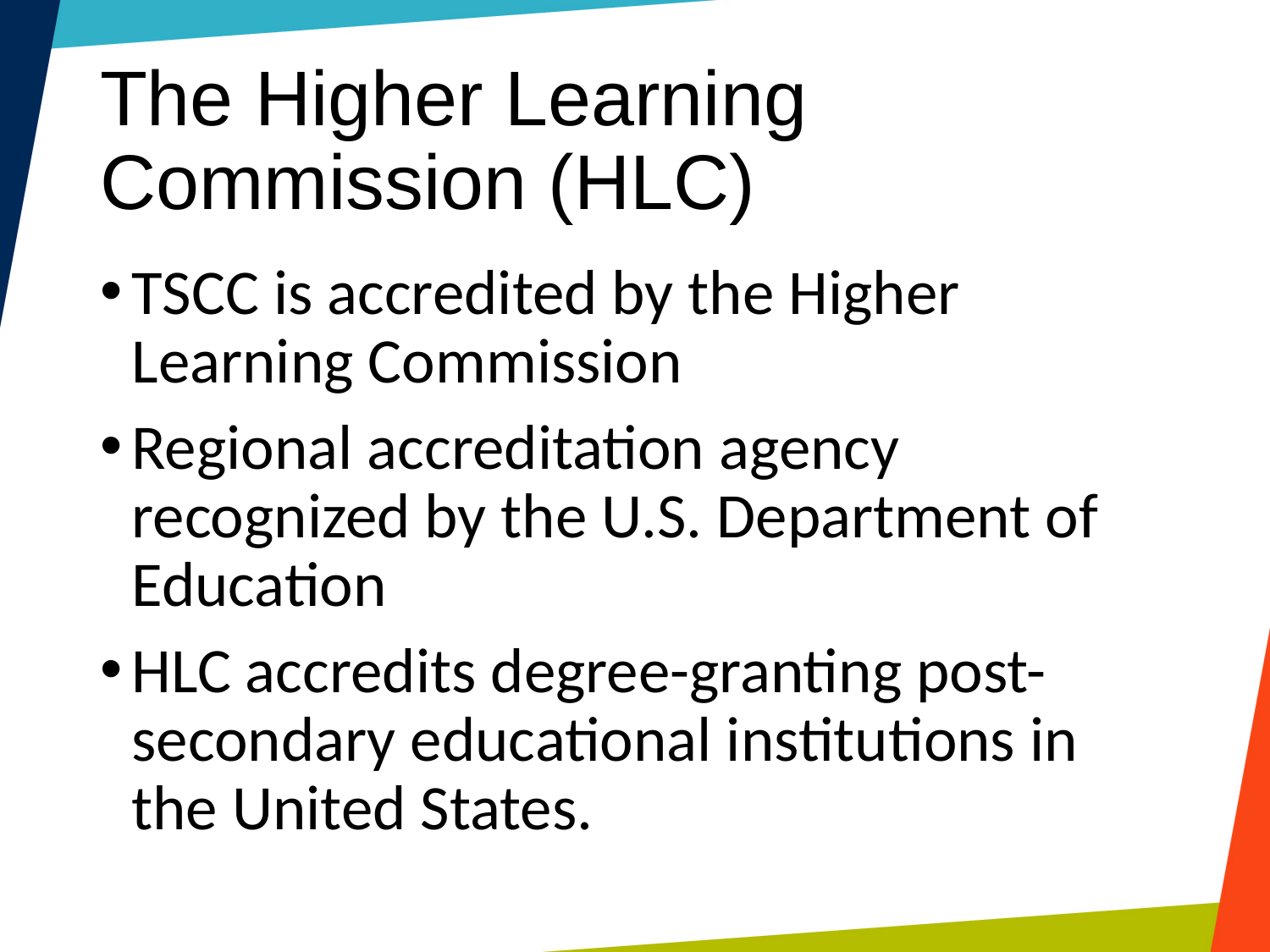

# The Higher Learning Commission (HLC)
TSCC is accredited by the Higher Learning Commission
Regional accreditation agency recognized by the U.S. Department of Education
HLC accredits degree-granting post-secondary educational institutions in the United States.